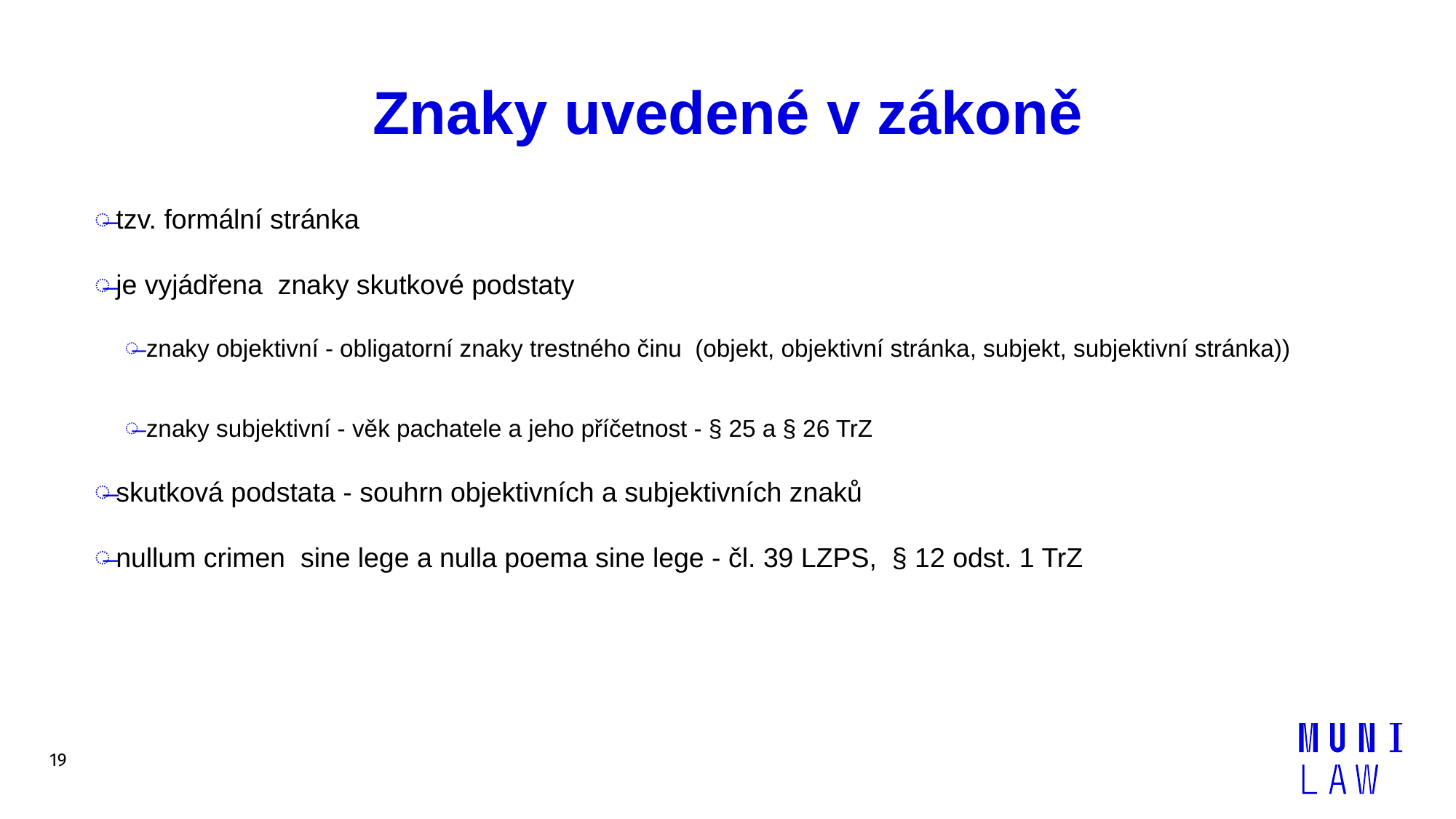

# Znaky uvedené v zákoně
tzv. formální stránka

je vyjádřena  znaky skutkové podstaty

znaky objektivní - obligatorní znaky trestného činu  (objekt, objektivní stránka, subjekt, subjektivní stránka))

znaky subjektivní - věk pachatele a jeho příčetnost - § 25 a § 26 TrZ

skutková podstata - souhrn objektivních a subjektivních znaků

nullum crimen  sine lege a nulla poema sine lege - čl. 39 LZPS,  § 12 odst. 1 TrZ

19